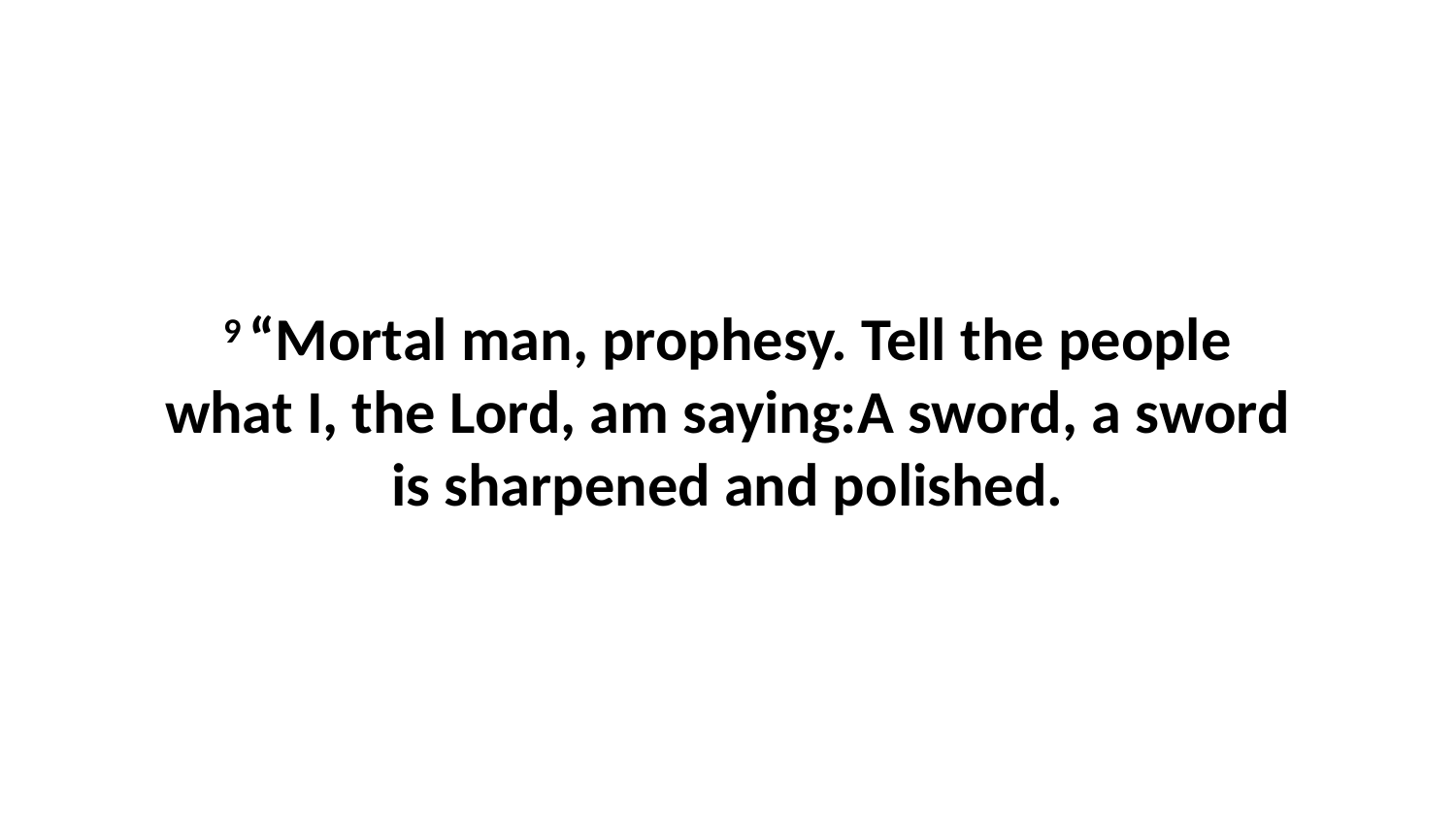

9 “Mortal man, prophesy. Tell the people what I, the Lord, am saying:A sword, a sword is sharpened and polished.